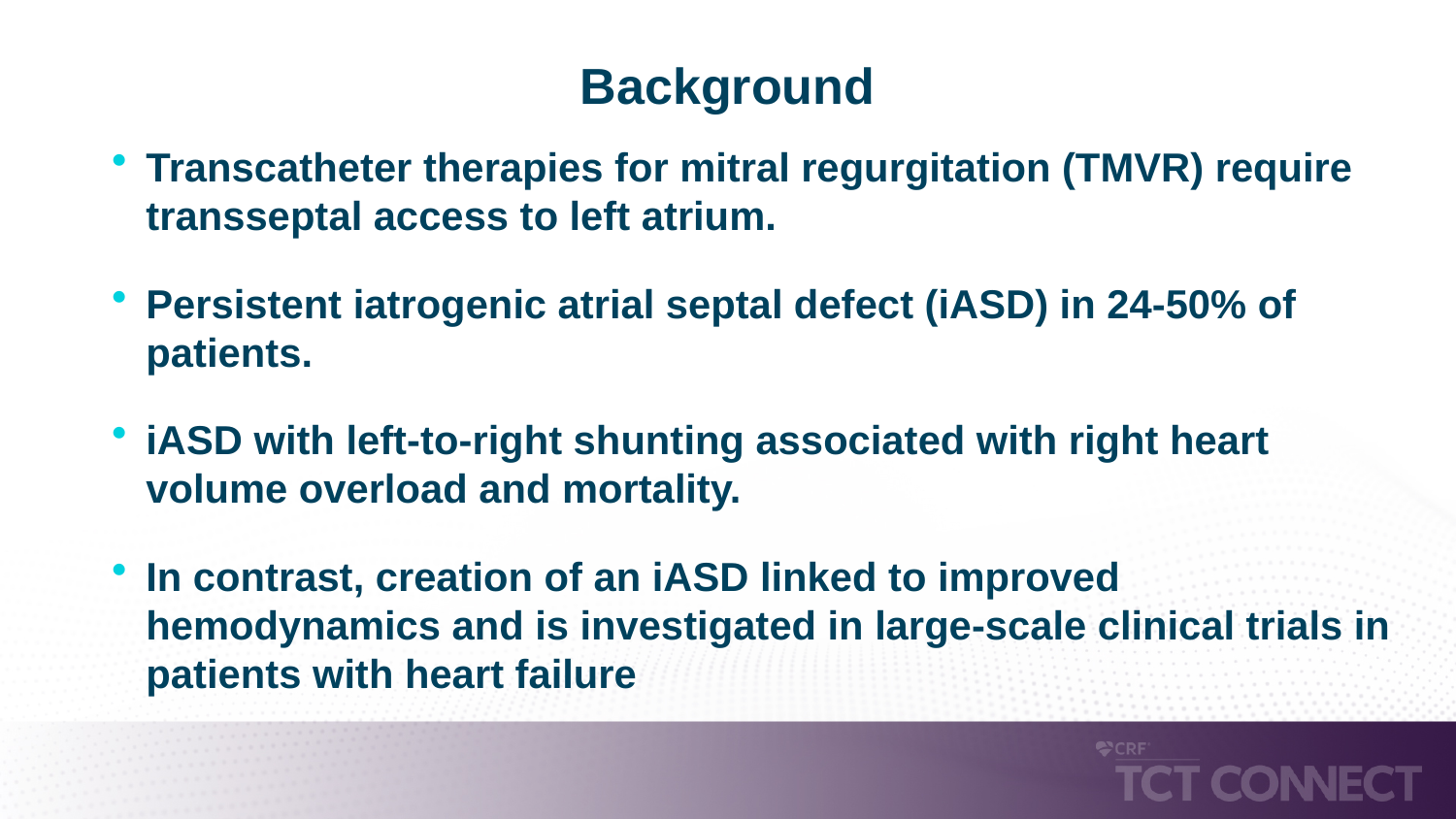

# Background
Transcatheter therapies for mitral regurgitation (TMVR) require transseptal access to left atrium.

Persistent iatrogenic atrial septal defect (iASD) in 24-50% of patients.

iASD with left-to-right shunting associated with right heart volume overload and mortality.

In contrast, creation of an iASD linked to improved hemodynamics and is investigated in large-scale clinical trials in patients with heart failure